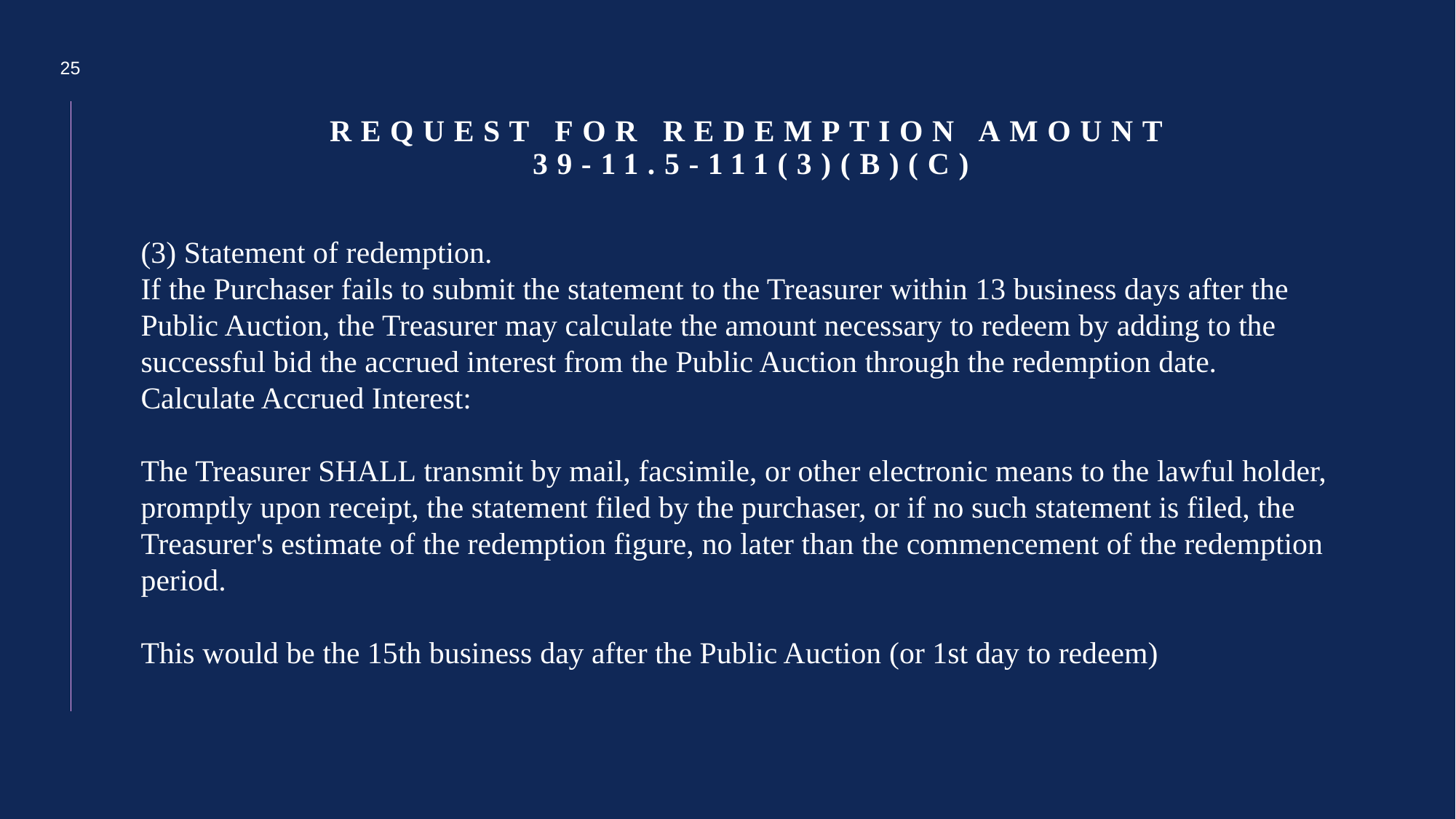

25
# REQUEST FOR Redemption AMOUNT 39-11.5-111(3)(B)(C)
(3) Statement of redemption.
If the Purchaser fails to submit the statement to the Treasurer within 13 business days after the Public Auction, the Treasurer may calculate the amount necessary to redeem by adding to the successful bid the accrued interest from the Public Auction through the redemption date.
Calculate Accrued Interest:

The Treasurer SHALL transmit by mail, facsimile, or other electronic means to the lawful holder, promptly upon receipt, the statement filed by the purchaser, or if no such statement is filed, the Treasurer's estimate of the redemption figure, no later than the commencement of the redemption period.

This would be the 15th business day after the Public Auction (or 1st day to redeem)